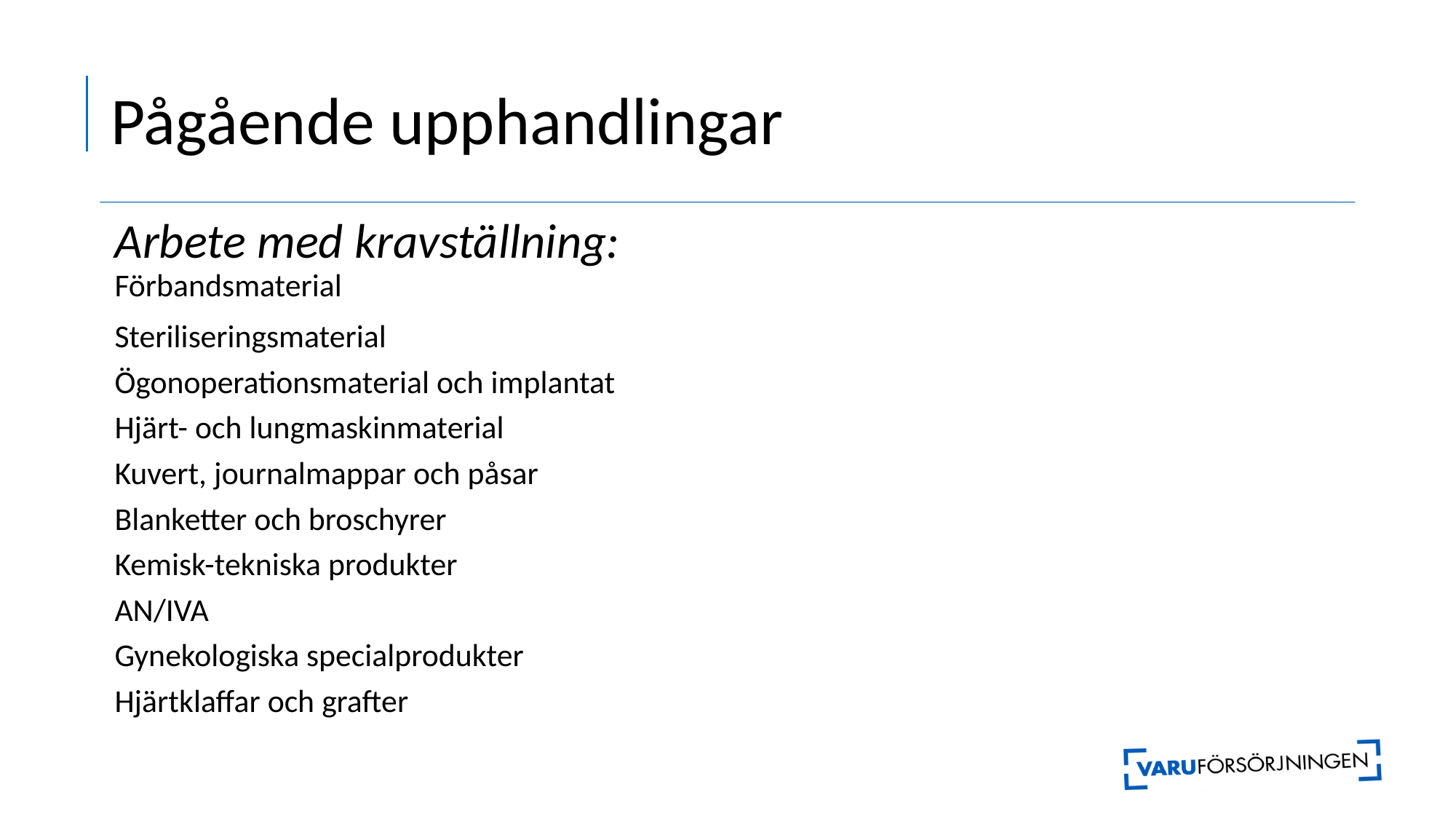

# Pågående upphandlingar
Arbete med kravställning:
Förbandsmaterial
Steriliseringsmaterial
Ögonoperationsmaterial och implantat
Hjärt- och lungmaskinmaterial
Kuvert, journalmappar och påsar
Blanketter och broschyrer
Kemisk-tekniska produkter
AN/IVA
Gynekologiska specialprodukter
Hjärtklaffar och grafter